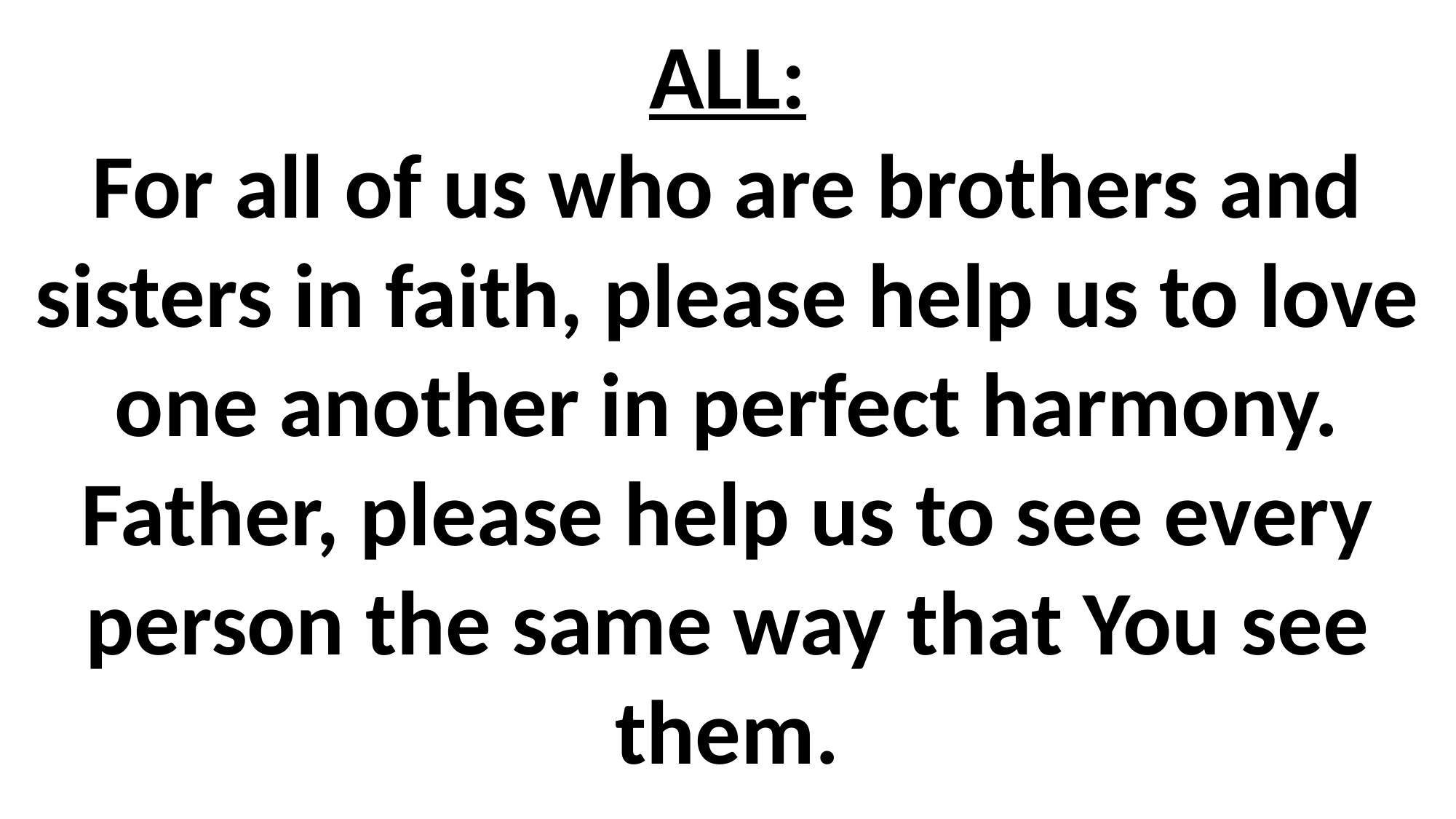

# ALL: For all of us who are brothers and sisters in faith, please help us to love one another in perfect harmony. Father, please help us to see every person the same way that You see them.